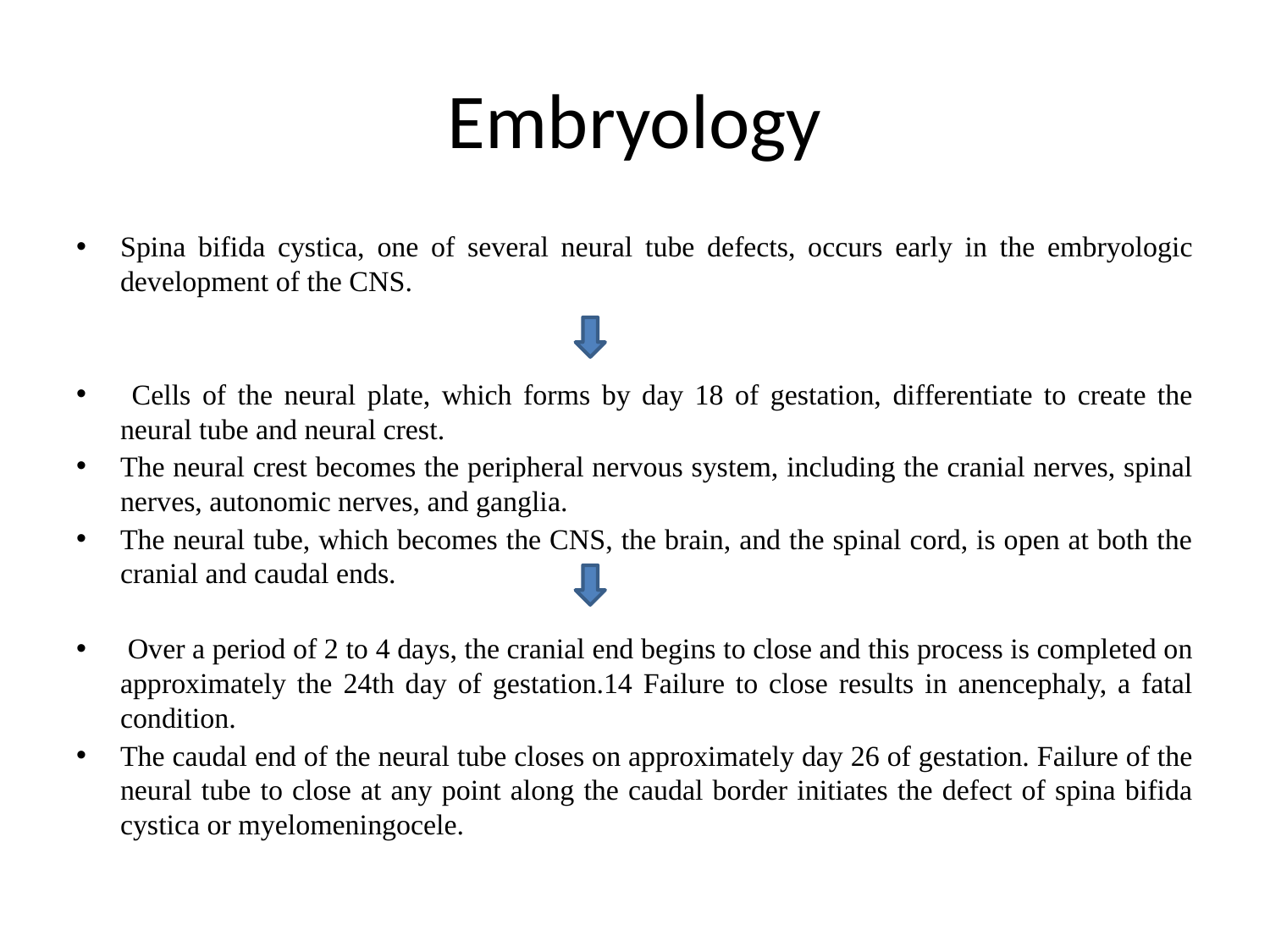

# Embryology
Spina bifida cystica, one of several neural tube defects, occurs early in the embryologic development of the CNS.

 Cells of the neural plate, which forms by day 18 of gestation, differentiate to create the neural tube and neural crest.
The neural crest becomes the peripheral nervous system, including the cranial nerves, spinal nerves, autonomic nerves, and ganglia.
The neural tube, which becomes the CNS, the brain, and the spinal cord, is open at both the cranial and caudal ends.

 Over a period of 2 to 4 days, the cranial end begins to close and this process is completed on approximately the 24th day of gestation.14 Failure to close results in anencephaly, a fatal condition.
The caudal end of the neural tube closes on approximately day 26 of gestation. Failure of the neural tube to close at any point along the caudal border initiates the defect of spina bifida cystica or myelomeningocele.